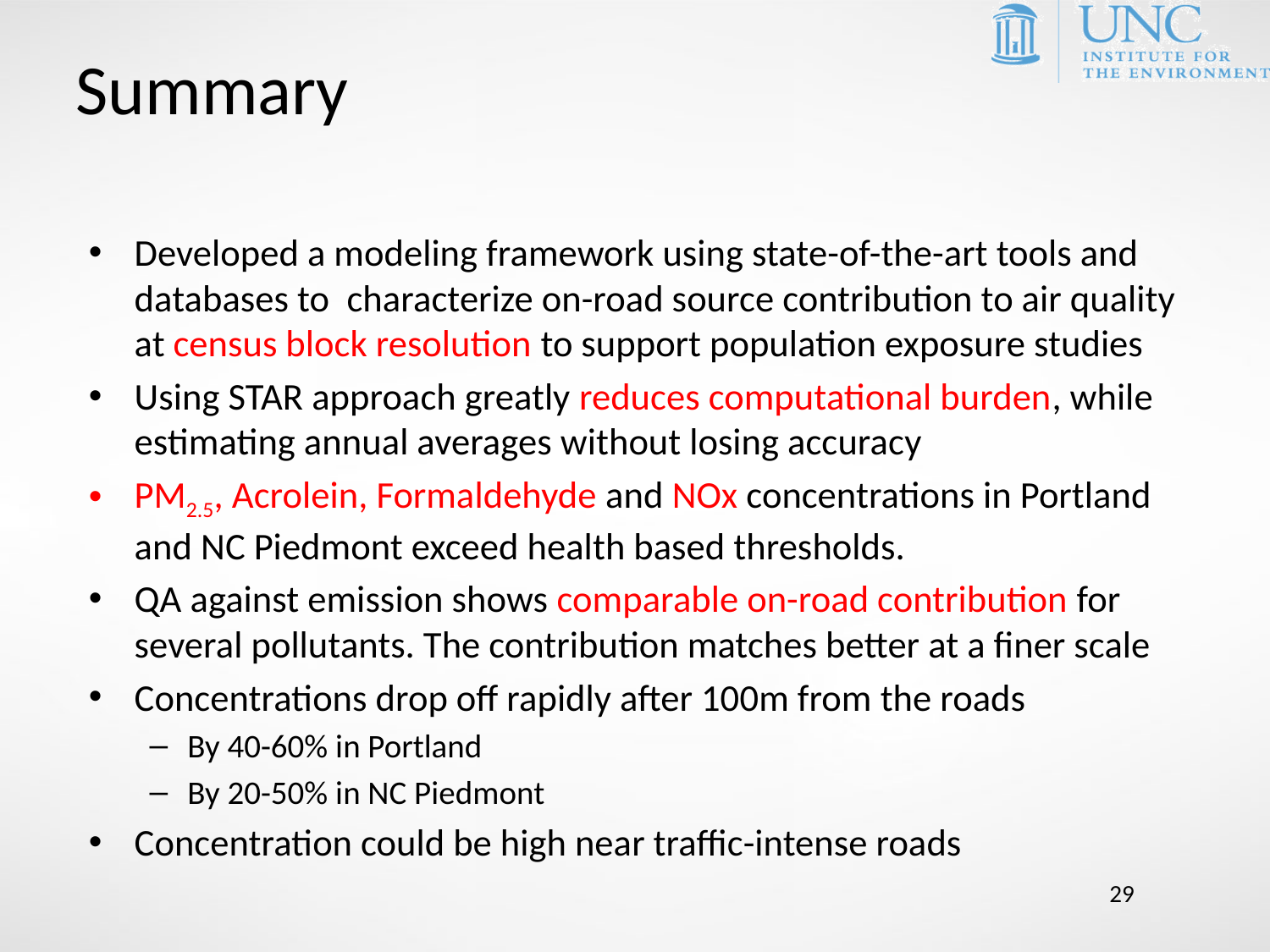

# Summary
Developed a modeling framework using state-of-the-art tools and databases to  characterize on-road source contribution to air quality at census block resolution to support population exposure studies
Using STAR approach greatly reduces computational burden, while estimating annual averages without losing accuracy
PM2.5, Acrolein, Formaldehyde and NOx concentrations in Portland and NC Piedmont exceed health based thresholds.
QA against emission shows comparable on-road contribution for several pollutants. The contribution matches better at a finer scale
Concentrations drop off rapidly after 100m from the roads
By 40-60% in Portland
By 20-50% in NC Piedmont
Concentration could be high near traffic-intense roads

29